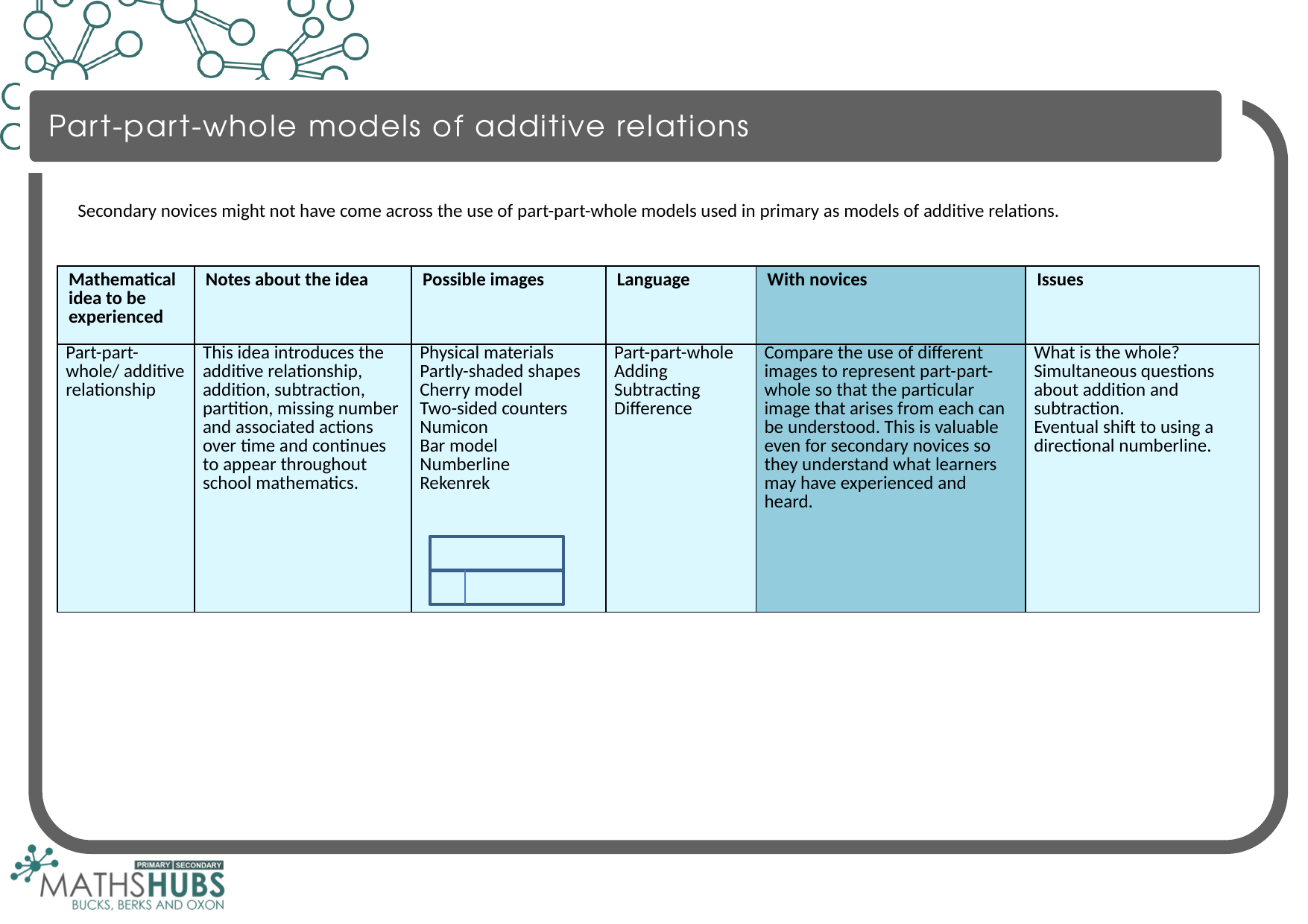

Part-part-whole models of additive relations

Secondary novices might not have come across the use of part-part-whole models used in primary as models of additive relations.
| Mathematical idea to be experienced | Notes about the idea | Possible images | Language | With novices | Issues |
| --- | --- | --- | --- | --- | --- |
| Part-part-whole/ additive relationship | This idea introduces the additive relationship, addition, subtraction, partition, missing number and associated actions over time and continues to appear throughout school mathematics. | Physical materials Partly-shaded shapes Cherry model Two-sided counters Numicon Bar model Numberline Rekenrek | Part-part-whole Adding Subtracting Difference | Compare the use of different images to represent part-part-whole so that the particular image that arises from each can be understood. This is valuable even for secondary novices so they understand what learners may have experienced and heard. | What is the whole? Simultaneous questions about addition and subtraction. Eventual shift to using a directional numberline. |